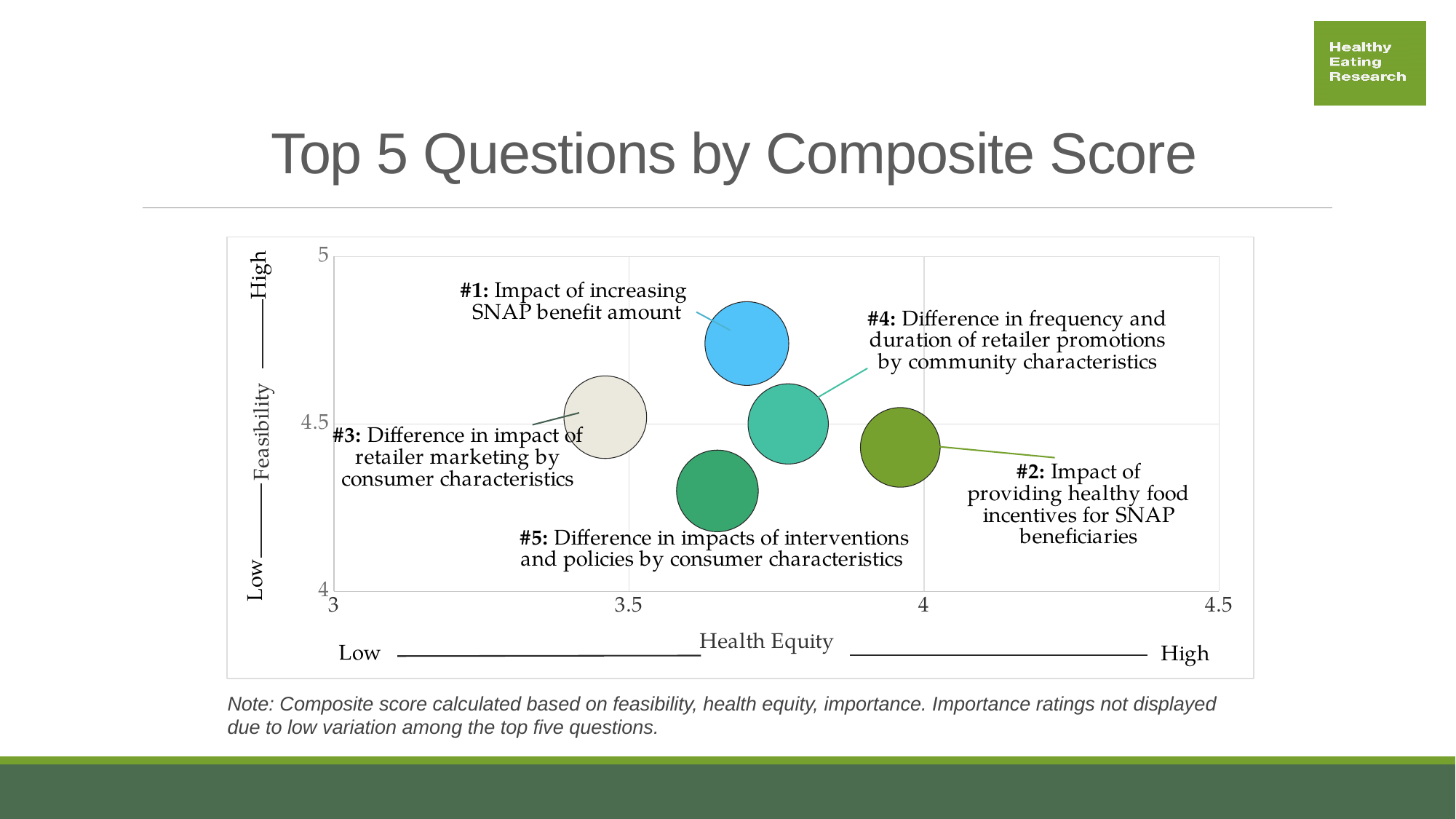

# Top 5 Questions by Composite Score

### Chart

| Category |  |
|---|---|
Note: Composite score calculated based on feasibility, health equity, importance. Importance ratings not displayed due to low variation among the top five questions.